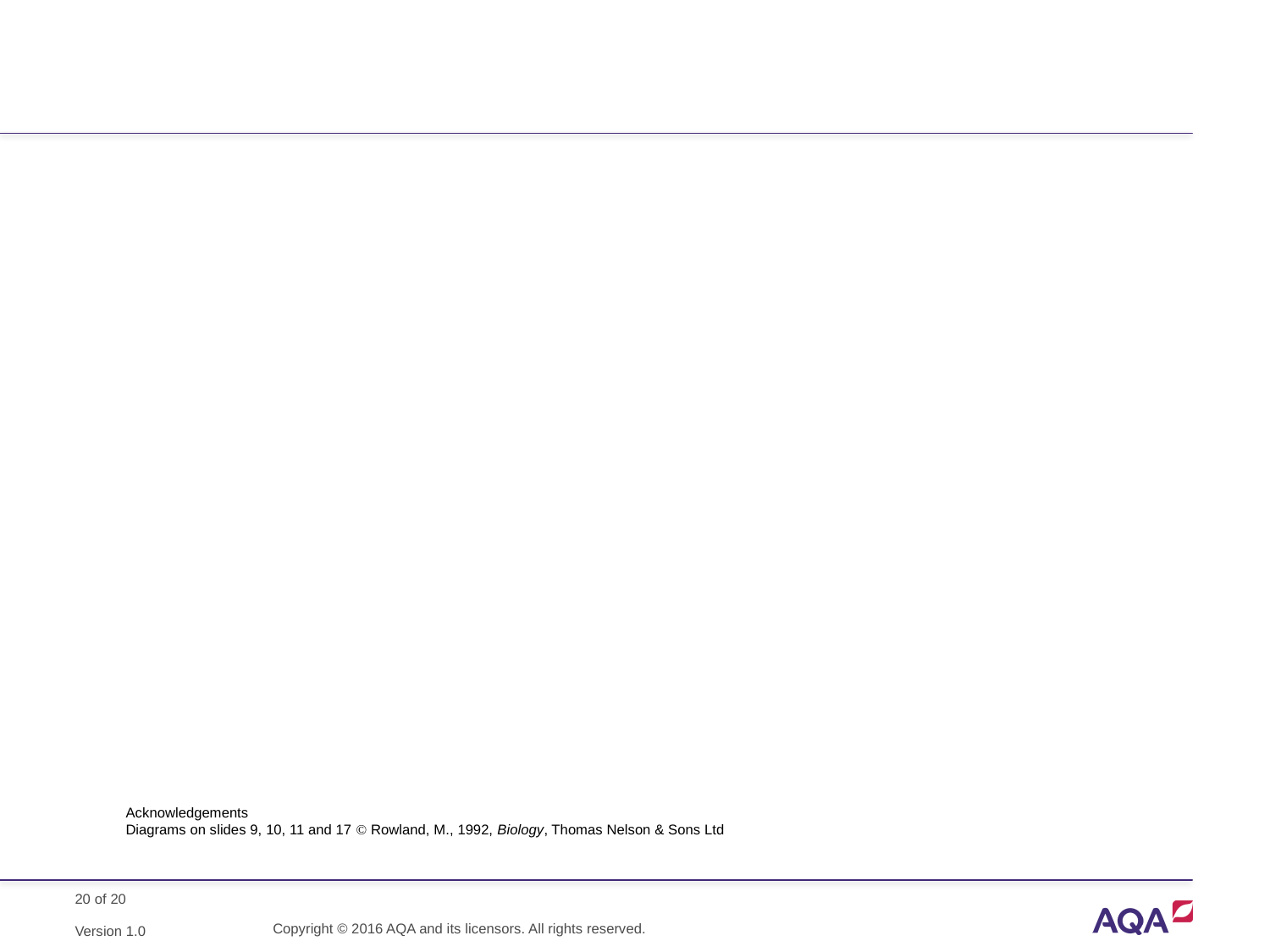

Acknowledgements
Diagrams on slides 9, 10, 11 and 17 © Rowland, M., 1992, Biology, Thomas Nelson & Sons Ltd
Copyright © 2016 AQA and its licensors. All rights reserved.
Version 1.0